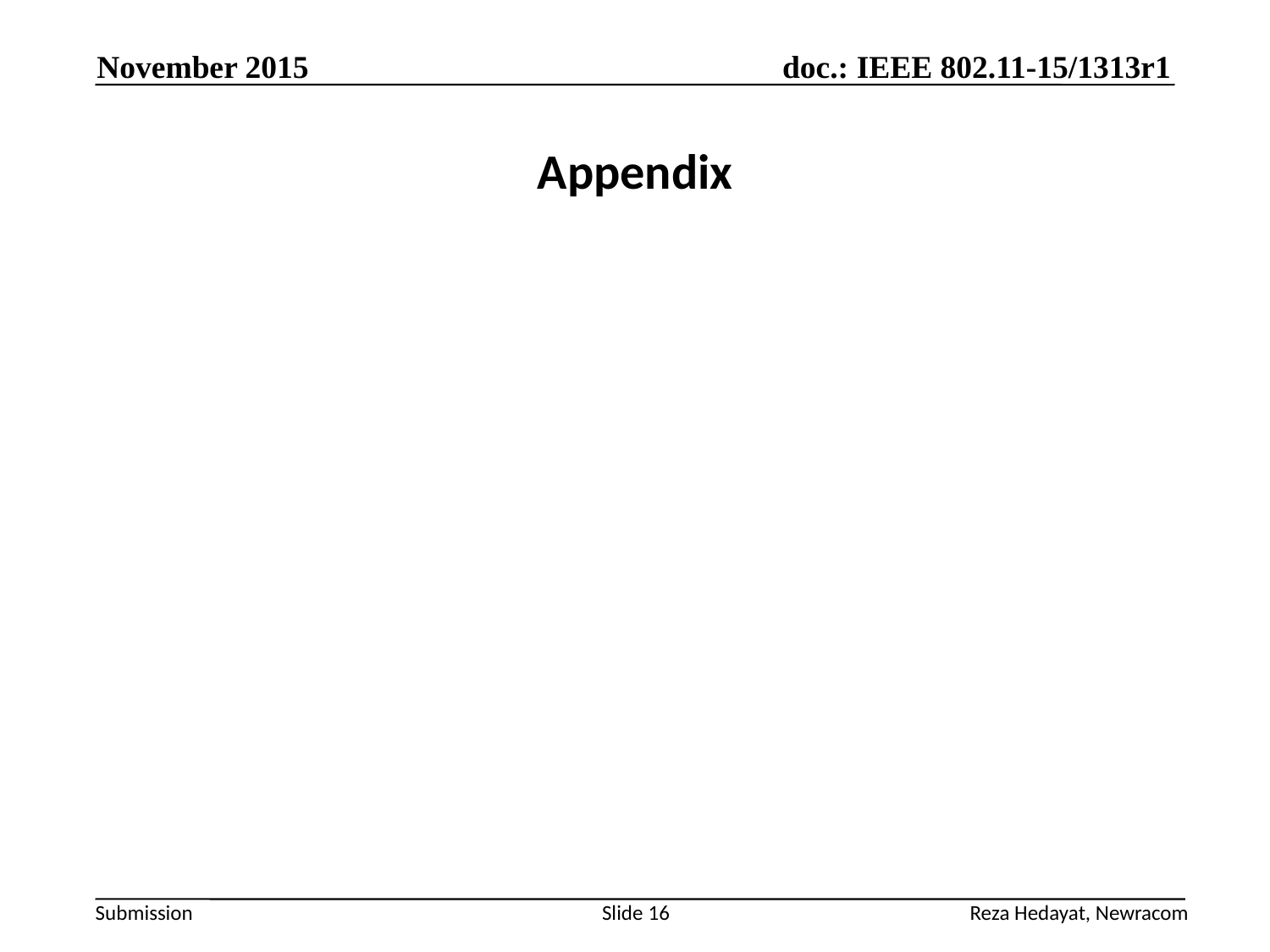

November 2015
# Appendix
Reza Hedayat, Newracom
Slide 16